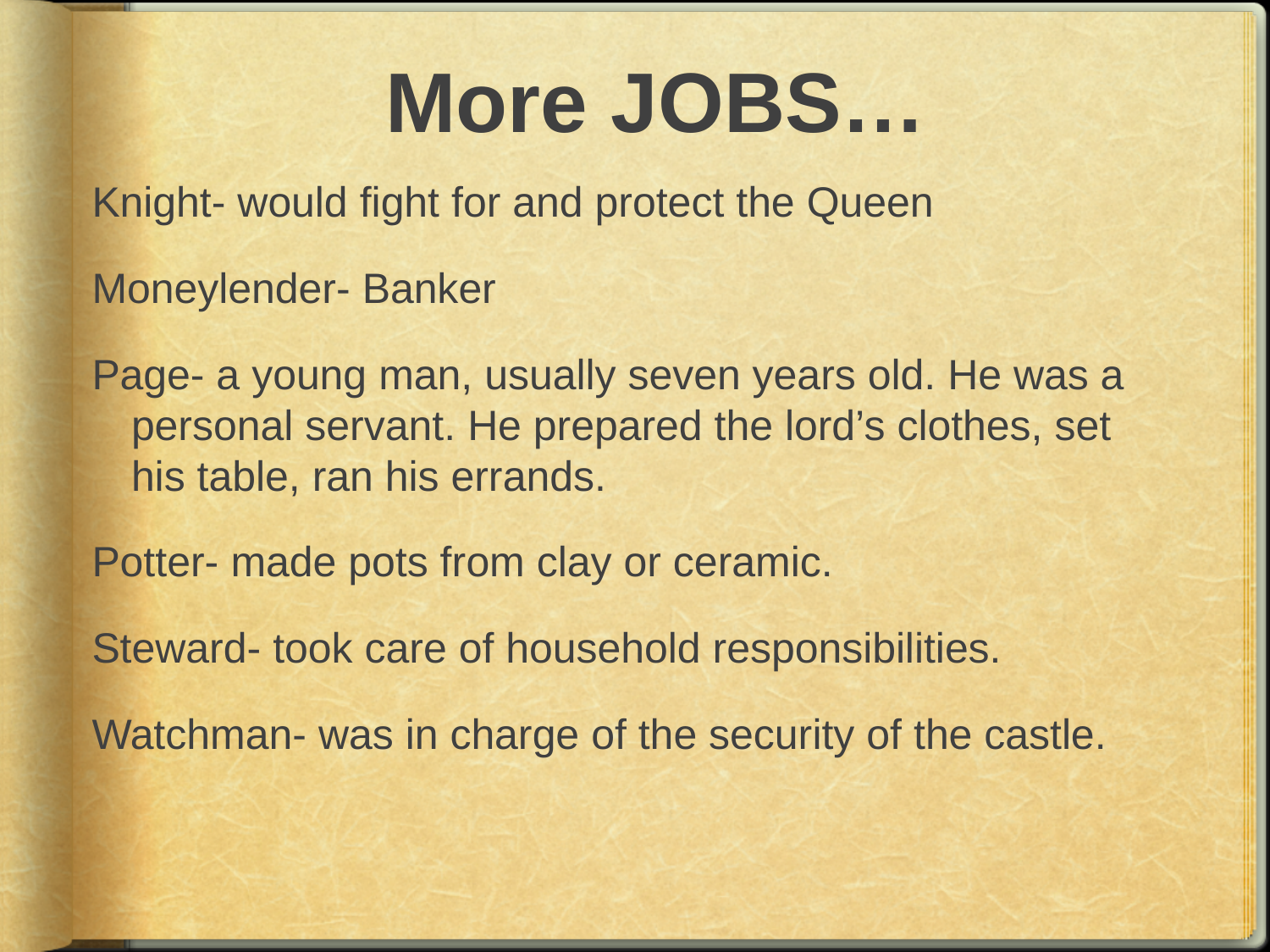

# More JOBS…
Knight- would fight for and protect the Queen
Moneylender- Banker
Page- a young man, usually seven years old. He was a personal servant. He prepared the lord’s clothes, set his table, ran his errands.
Potter- made pots from clay or ceramic.
Steward- took care of household responsibilities.
Watchman- was in charge of the security of the castle.